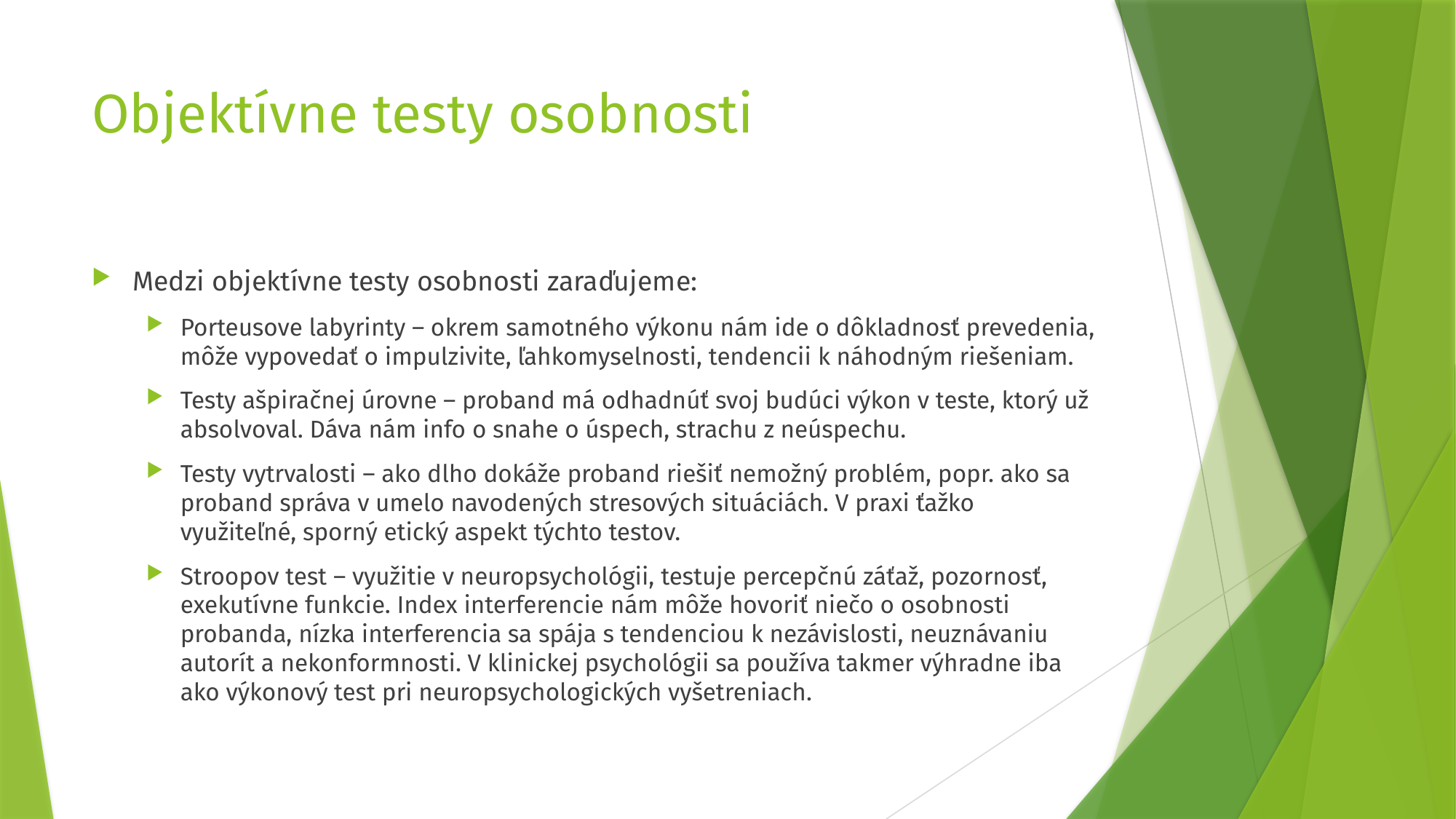

# Objektívne testy osobnosti
Medzi objektívne testy osobnosti zaraďujeme:
Porteusove labyrinty – okrem samotného výkonu nám ide o dôkladnosť prevedenia, môže vypovedať o impulzivite, ľahkomyselnosti, tendencii k náhodným riešeniam.
Testy ašpiračnej úrovne – proband má odhadnúť svoj budúci výkon v teste, ktorý už absolvoval. Dáva nám info o snahe o úspech, strachu z neúspechu.
Testy vytrvalosti – ako dlho dokáže proband riešiť nemožný problém, popr. ako sa proband správa v umelo navodených stresových situáciách. V praxi ťažko využiteľné, sporný etický aspekt týchto testov.
Stroopov test – využitie v neuropsychológii, testuje percepčnú záťaž, pozornosť, exekutívne funkcie. Index interferencie nám môže hovoriť niečo o osobnosti probanda, nízka interferencia sa spája s tendenciou k nezávislosti, neuznávaniu autorít a nekonformnosti. V klinickej psychológii sa používa takmer výhradne iba ako výkonový test pri neuropsychologických vyšetreniach.